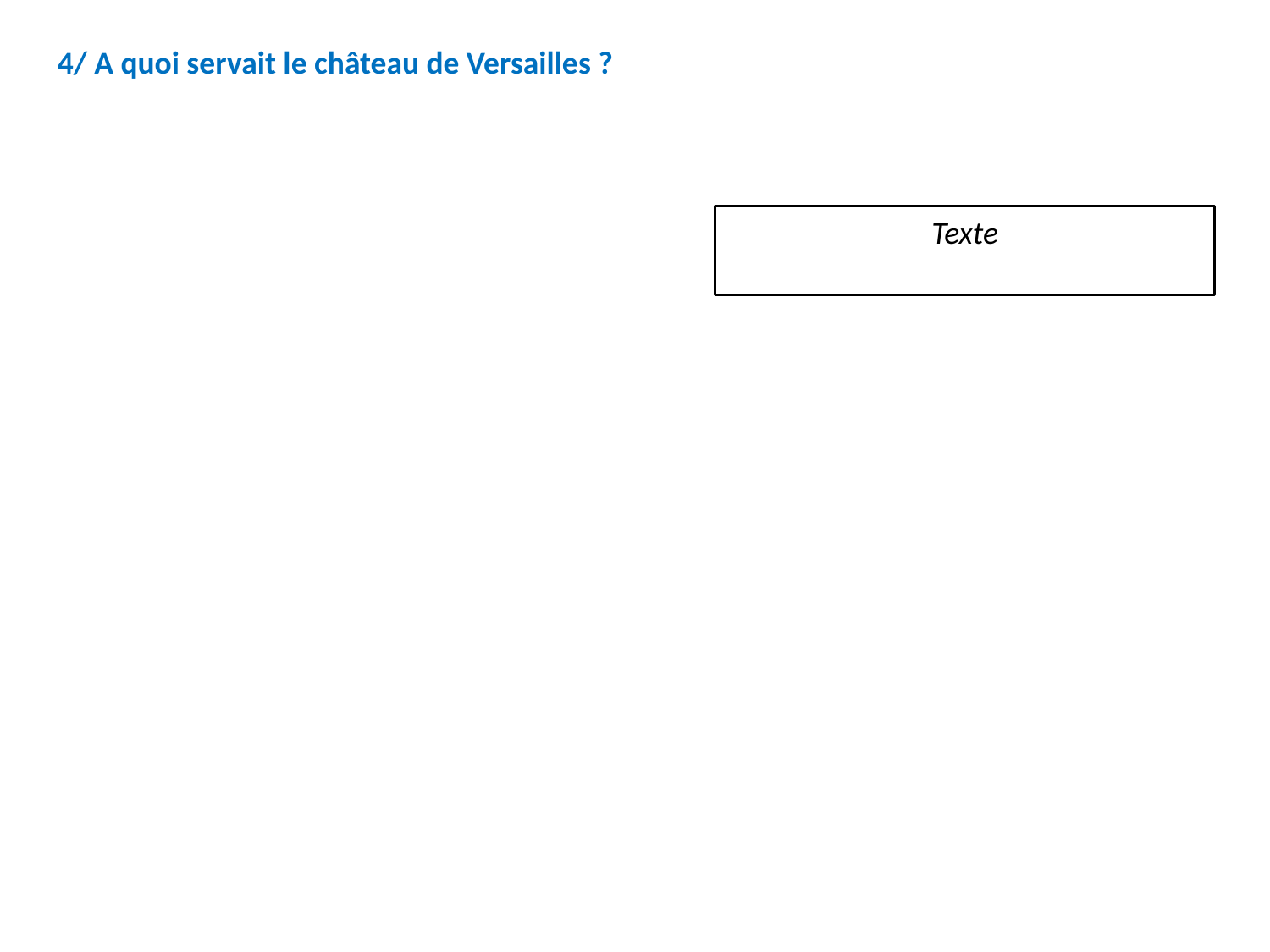

4/ A quoi servait le château de Versailles ?
Texte